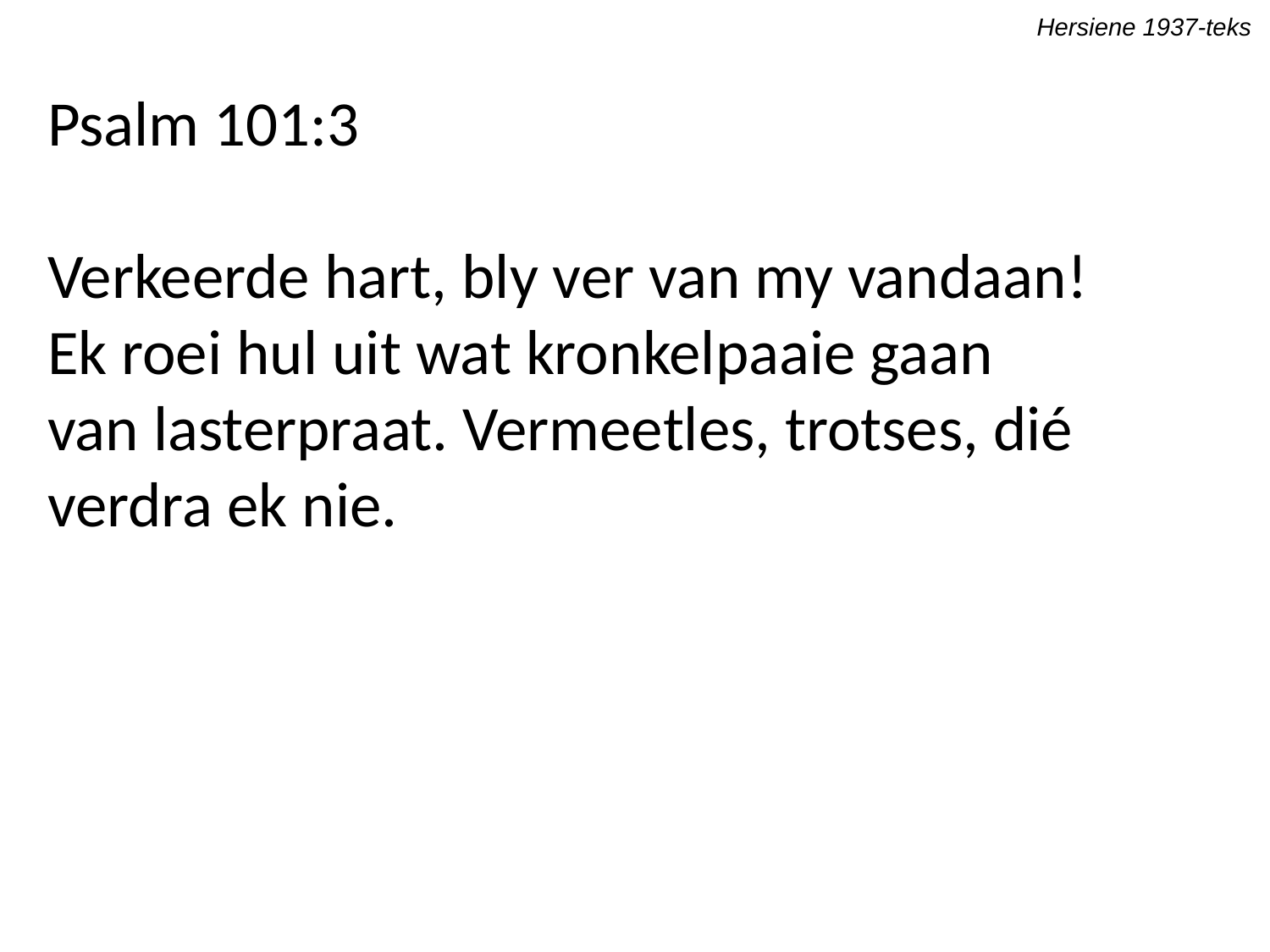

Hersiene 1937-teks
Psalm 101:3

Verkeerde hart, bly ver van my vandaan!
Ek roei hul uit wat kronkelpaaie gaan
van lasterpraat. Vermeetles, trotses, dié
verdra ek nie.